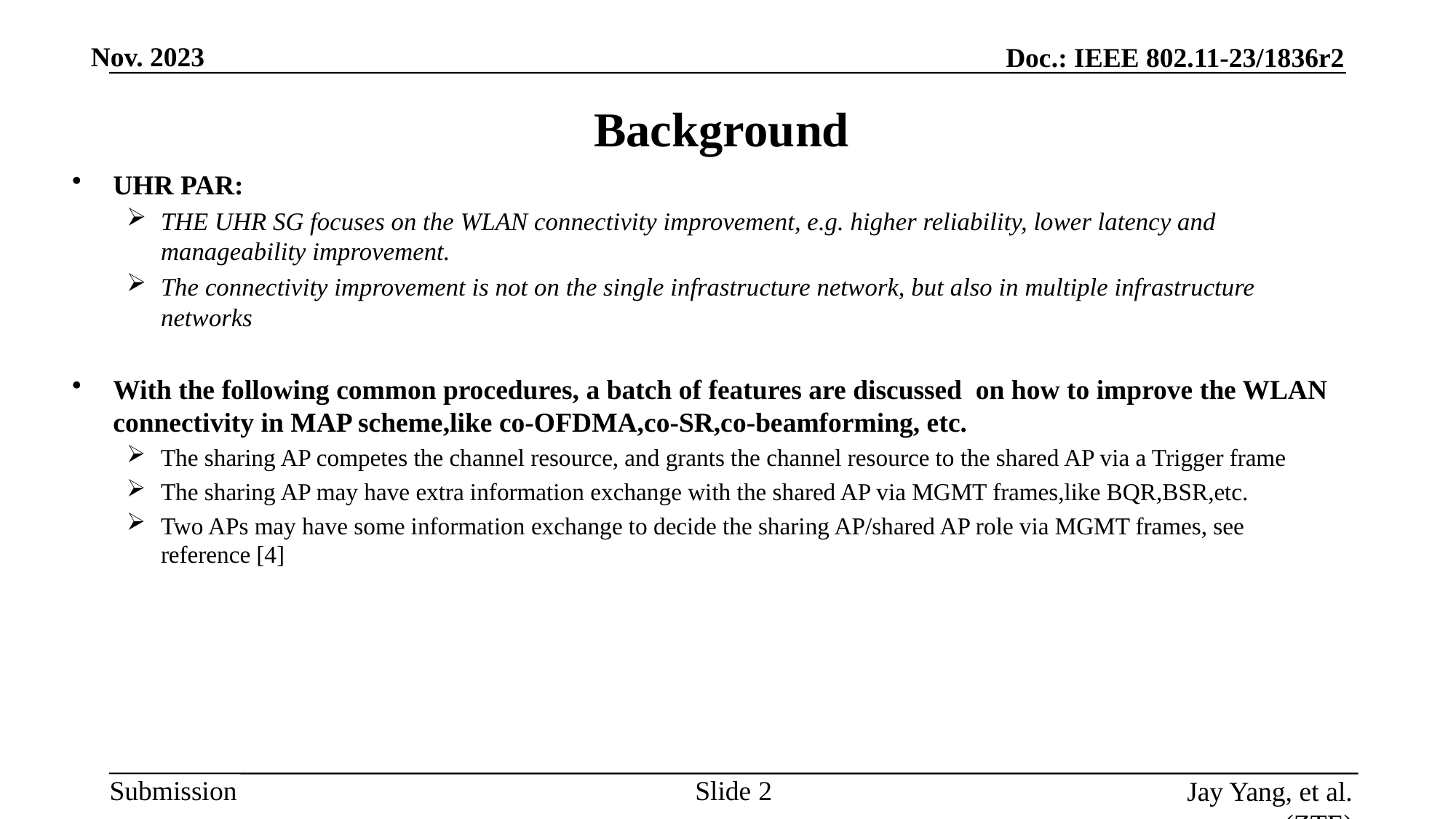

# Background
UHR PAR:
THE UHR SG focuses on the WLAN connectivity improvement, e.g. higher reliability, lower latency and manageability improvement.
The connectivity improvement is not on the single infrastructure network, but also in multiple infrastructure networks

With the following common procedures, a batch of features are discussed  on how to improve the WLAN connectivity in MAP scheme,like co-OFDMA,co-SR,co-beamforming, etc.
The sharing AP competes the channel resource, and grants the channel resource to the shared AP via a Trigger frame
The sharing AP may have extra information exchange with the shared AP via MGMT frames,like BQR,BSR,etc.
Two APs may have some information exchange to decide the sharing AP/shared AP role via MGMT frames, see reference [4]

Slide 2
Jay Yang, et al. (ZTE)